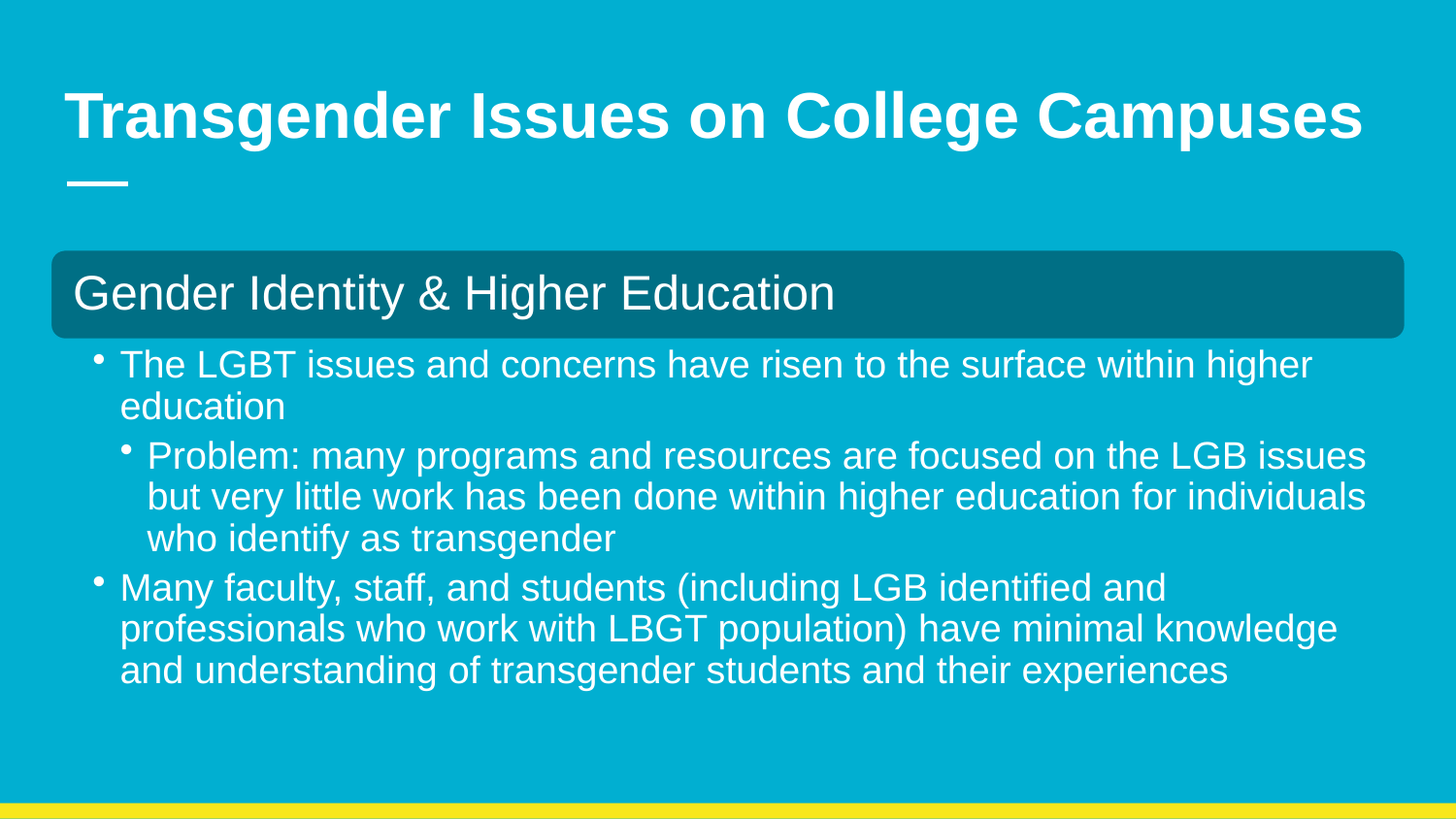

# Transgender Issues on College Campuses
Gender Identity & Higher Education
The LGBT issues and concerns have risen to the surface within higher education
Problem: many programs and resources are focused on the LGB issues but very little work has been done within higher education for individuals who identify as transgender
Many faculty, staff, and students (including LGB identified and professionals who work with LBGT population) have minimal knowledge and understanding of transgender students and their experiences